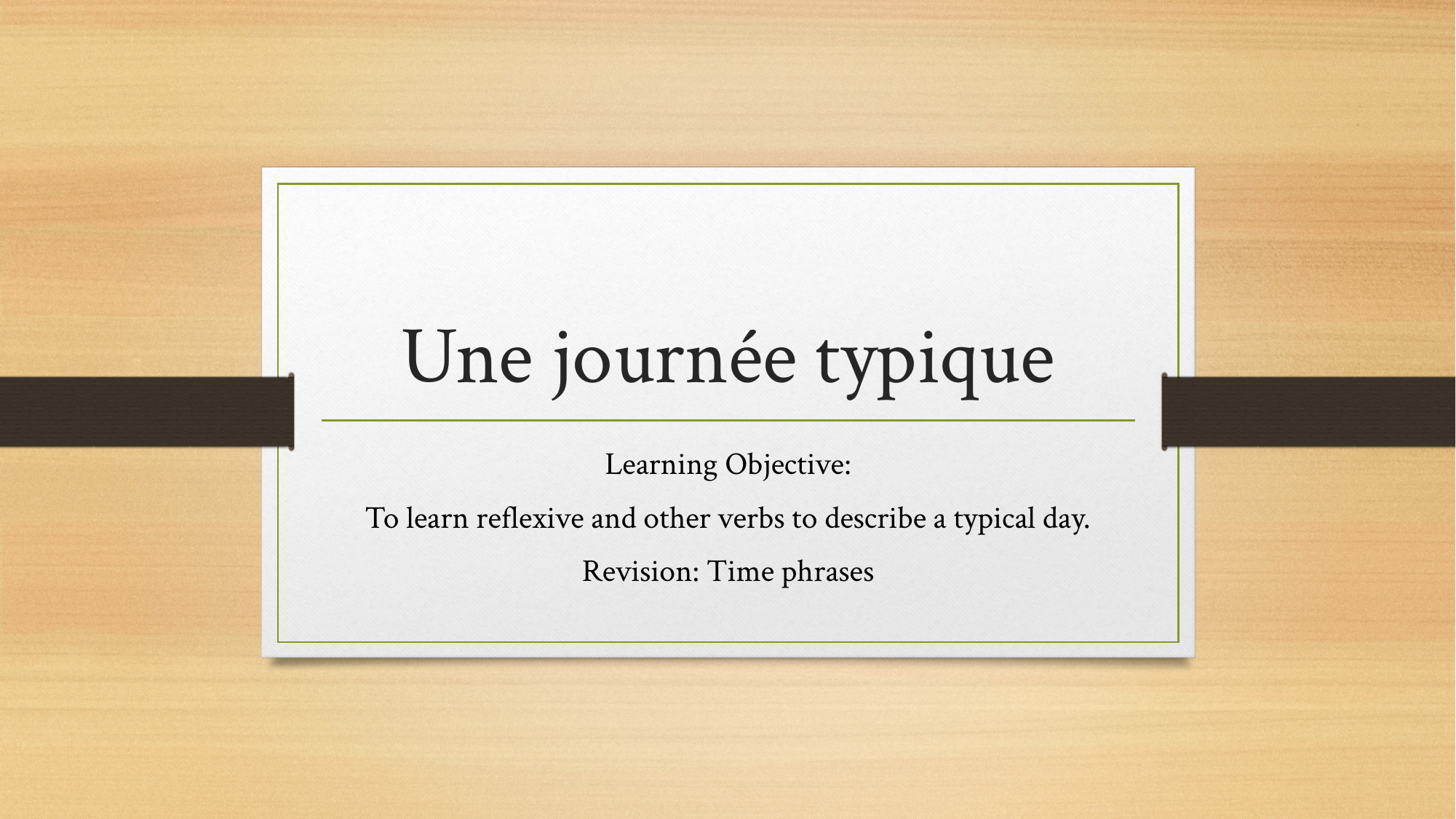

# Une journée typique
Learning Objective:
To learn reflexive and other verbs to describe a typical day.
Revision: Time phrases